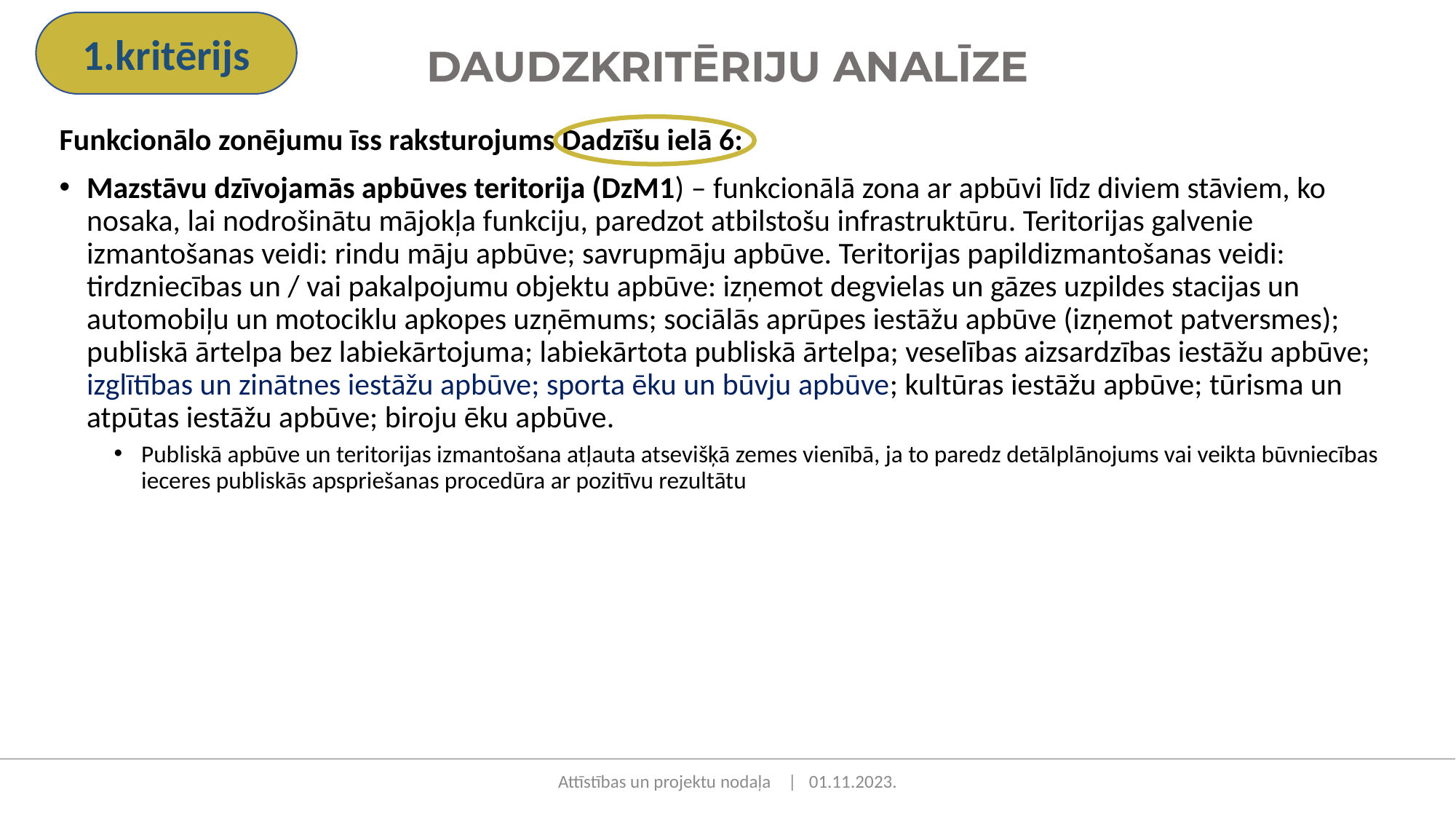

1.kritērijs
DAUDZKRITĒRIJU ANALĪZE

Funkcionālo zonējumu īss raksturojums Dadzīšu ielā 6:
Mazstāvu dzīvojamās apbūves teritorija (DzM1) – funkcionālā zona ar apbūvi līdz diviem stāviem, ko nosaka, lai nodrošinātu mājokļa funkciju, paredzot atbilstošu infrastruktūru. Teritorijas galvenie izmantošanas veidi: rindu māju apbūve; savrupmāju apbūve. Teritorijas papildizmantošanas veidi: tirdzniecības un / vai pakalpojumu objektu apbūve: izņemot degvielas un gāzes uzpildes stacijas un automobiļu un motociklu apkopes uzņēmums; sociālās aprūpes iestāžu apbūve (izņemot patversmes); publiskā ārtelpa bez labiekārtojuma; labiekārtota publiskā ārtelpa; veselības aizsardzības iestāžu apbūve; izglītības un zinātnes iestāžu apbūve; sporta ēku un būvju apbūve; kultūras iestāžu apbūve; tūrisma un atpūtas iestāžu apbūve; biroju ēku apbūve.
Publiskā apbūve un teritorijas izmantošana atļauta atsevišķā zemes vienībā, ja to paredz detālplānojums vai veikta būvniecības ieceres publiskās apspriešanas procedūra ar pozitīvu rezultātu
Attīstības un projektu nodaļa    |   01.11.2023.